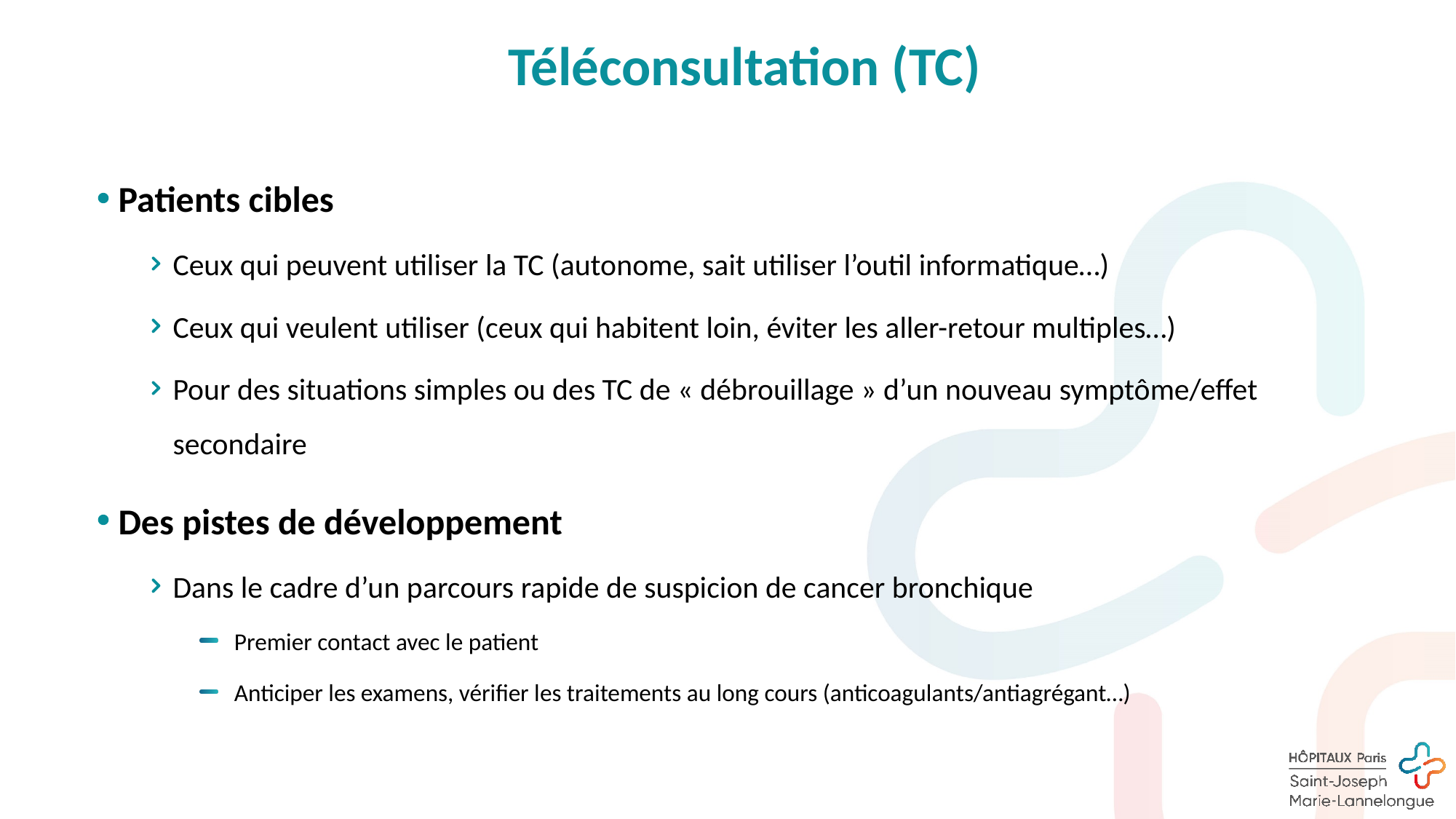

# Téléconsultation (TC)
Patients cibles
Ceux qui peuvent utiliser la TC (autonome, sait utiliser l’outil informatique…)
Ceux qui veulent utiliser (ceux qui habitent loin, éviter les aller-retour multiples…)
Pour des situations simples ou des TC de « débrouillage » d’un nouveau symptôme/effet secondaire
Des pistes de développement
Dans le cadre d’un parcours rapide de suspicion de cancer bronchique
Premier contact avec le patient
Anticiper les examens, vérifier les traitements au long cours (anticoagulants/antiagrégant…)